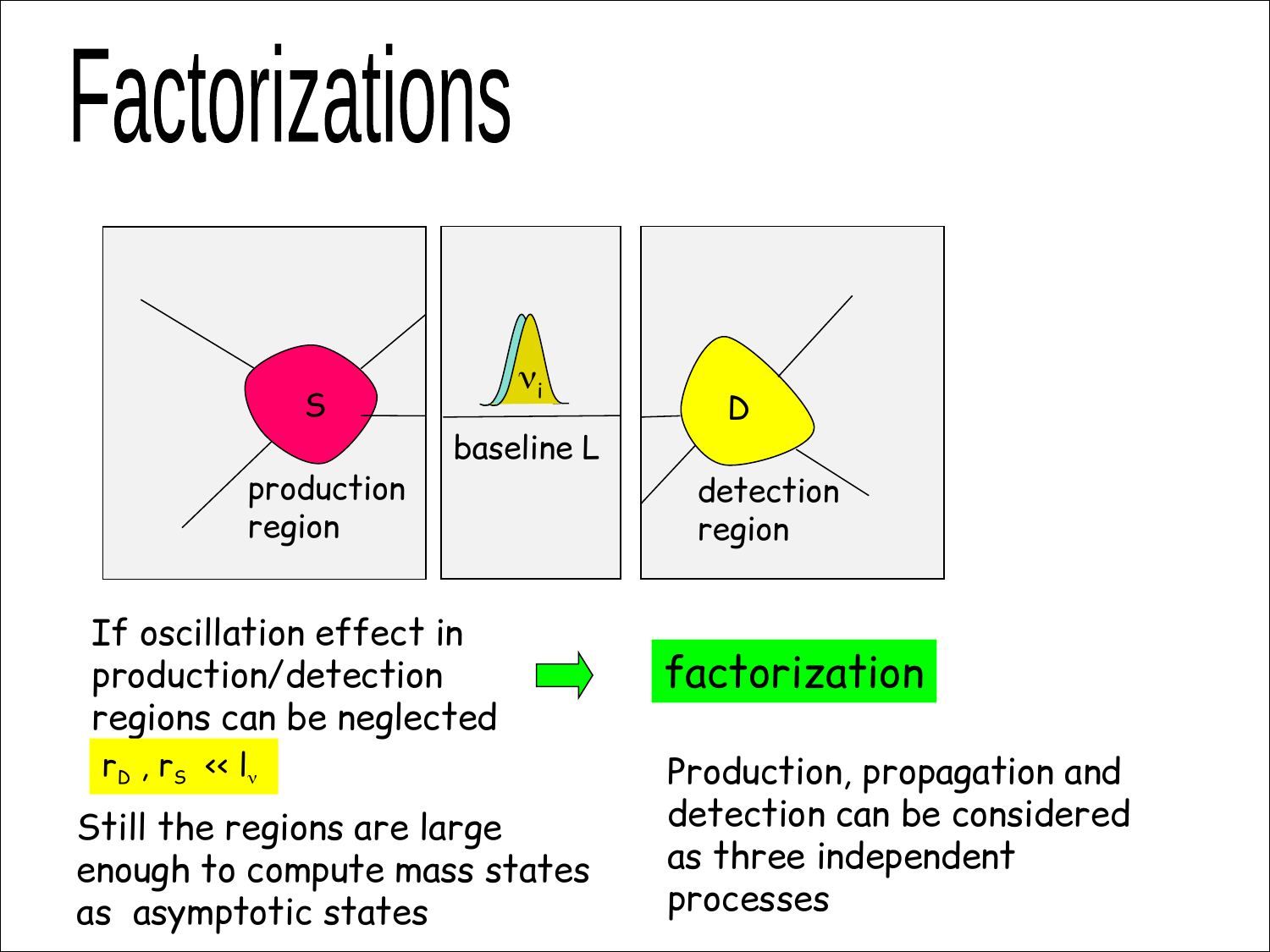

Factorizations

νi
S
D

baseline L

production
region
detection
region
If oscillation effect in
production/detection
regions can be neglected
factorization

rD , rS  << lν
Production, propagation and
detection can be considered
as three independent processes
Still the regions are large
enough to compute mass states
as  asymptotic states